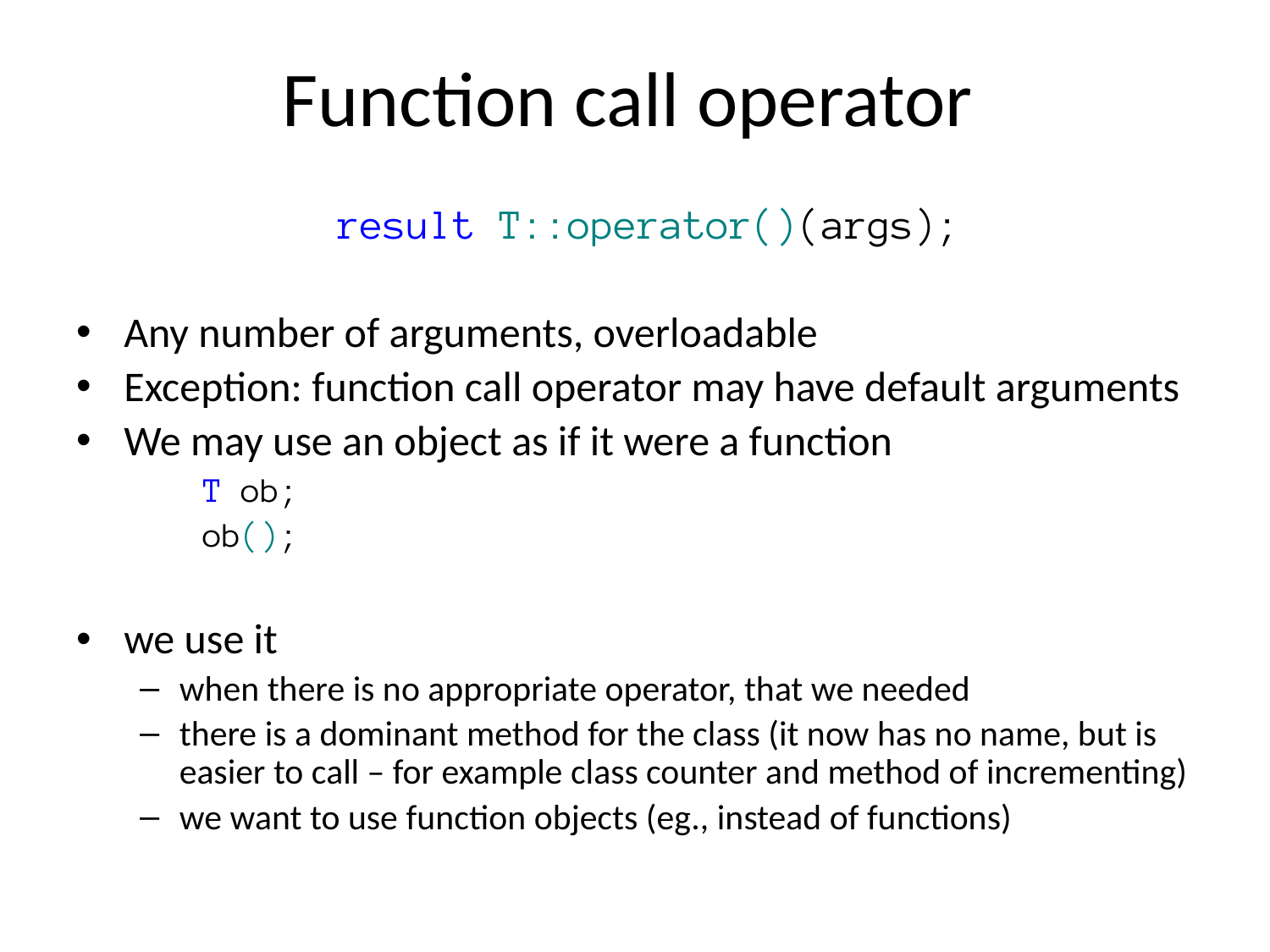

# Function call operator
result T::operator()(args);

Any number of arguments, overloadable
Exception: function call operator may have default arguments
We may use an object as if it were a function
T ob;
ob();

we use it
when there is no appropriate operator, that we needed
there is a dominant method for the class (it now has no name, but is easier to call – for example class counter and method of incrementing)
we want to use function objects (eg., instead of functions)